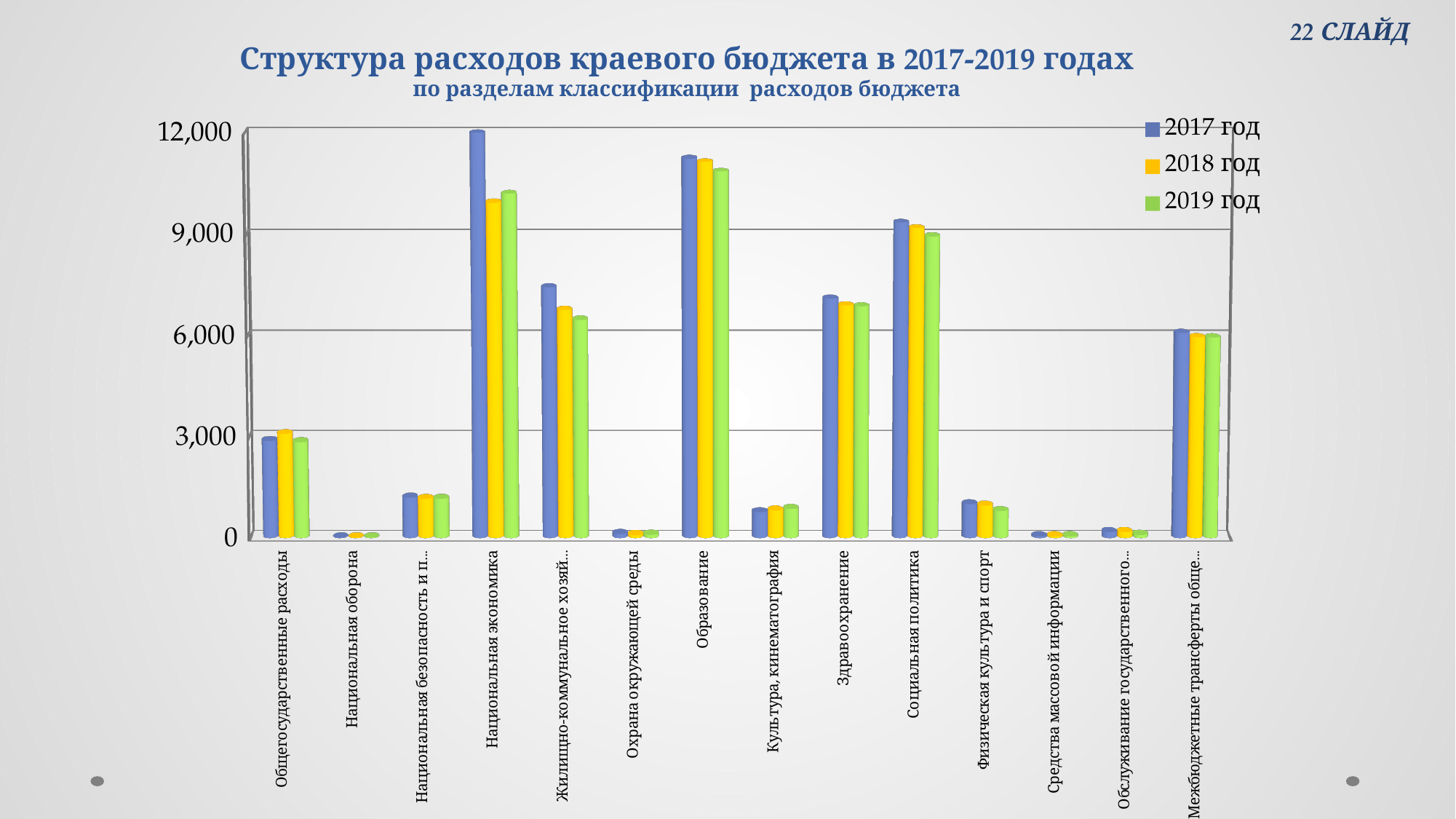

# Структура расходов краевого бюджета в 2017-2019 годах по разделам классификации  расходов бюджета
  22 СЛАЙД

[unsupported chart]